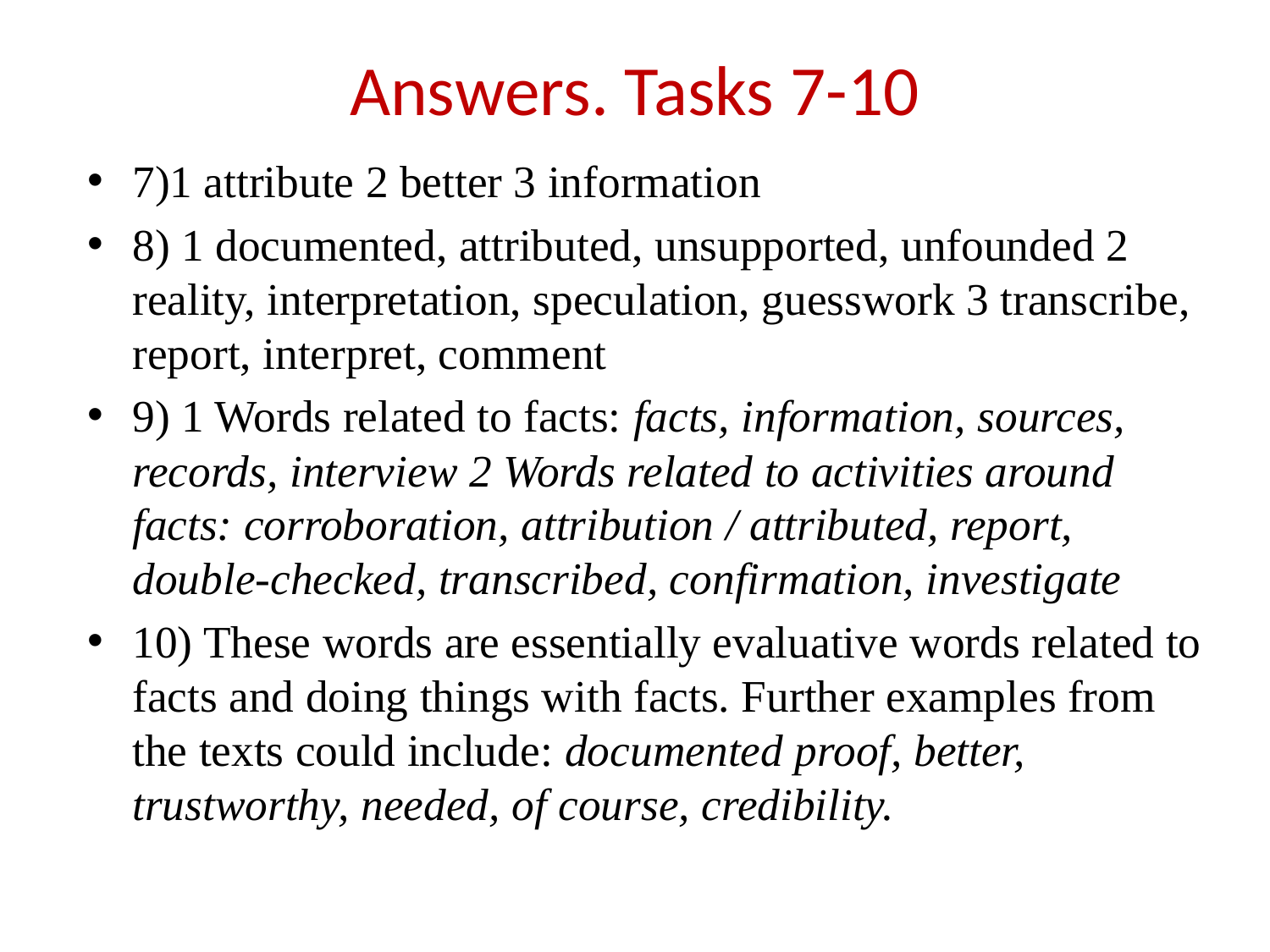

# Answers. Tasks 7-10
7)1 attribute 2 better 3 information
8) 1 documented, attributed, unsupported, unfounded 2 reality, interpretation, speculation, guesswork 3 transcribe, report, interpret, comment
9) 1 Words related to facts: facts, information, sources, records, interview 2 Words related to activities around facts: corroboration, attribution / attributed, report, double-checked, transcribed, confirmation, investigate
10) These words are essentially evaluative words related to facts and doing things with facts. Further examples from the texts could include: documented proof, better, trustworthy, needed, of course, credibility.